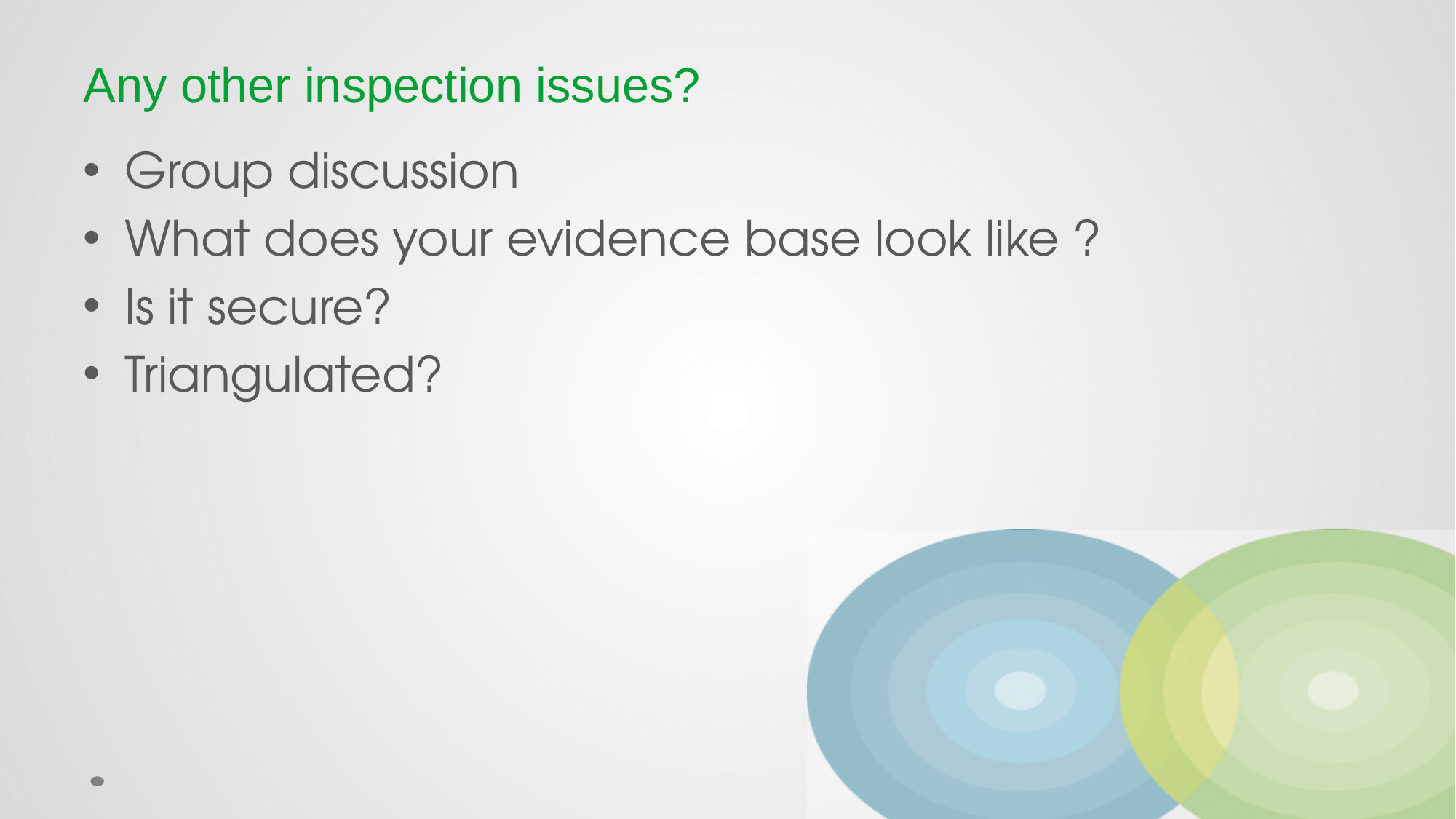

# Any other inspection issues?
Group discussion
What does your evidence base look like ?
Is it secure?
Triangulated?